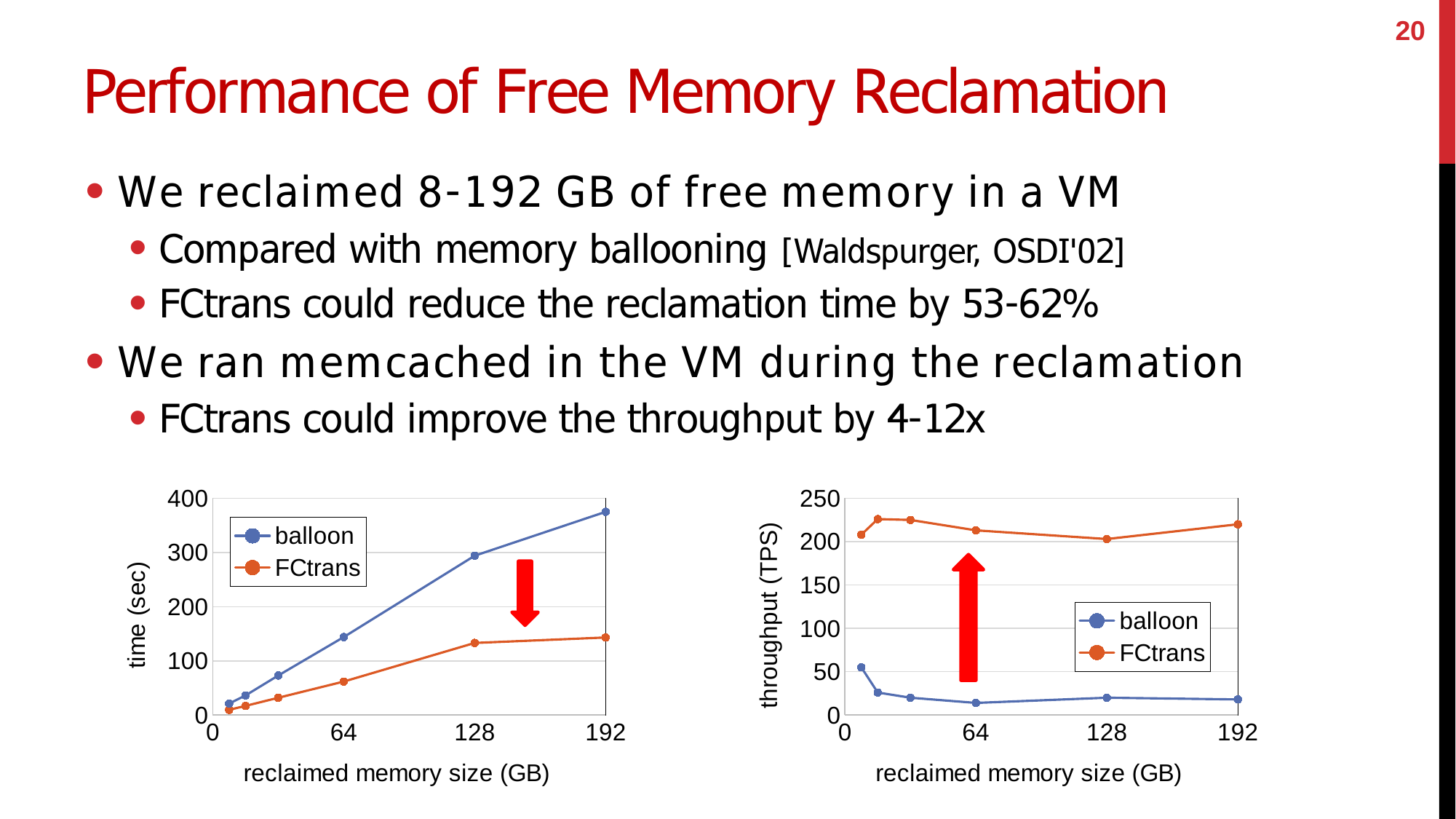

20
# Performance of Free Memory Reclamation
We reclaimed 8-192 GB of free memory in a VM
Compared with memory ballooning [Waldspurger, OSDI'02]
FCtrans could reduce the reclamation time by 53-62%
We ran memcached in the VM during the reclamation
FCtrans could improve the throughput by 4-12x

### Chart

| Category | balloon | FCtrans |
|---|---|---|

### Chart

| Category | balloon | FCtrans |
|---|---|---|